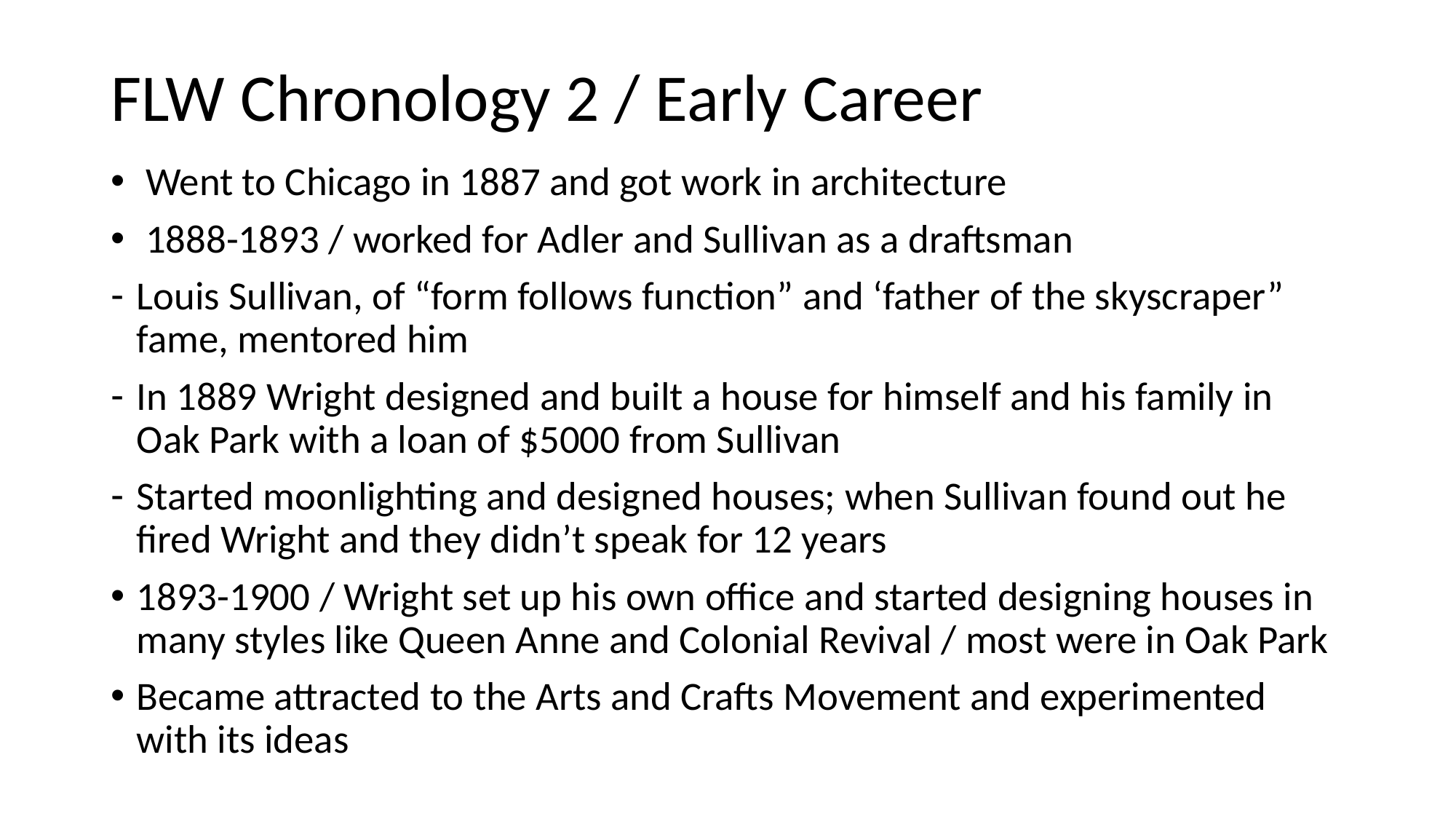

# FLW Chronology 2 / Early Career
 Went to Chicago in 1887 and got work in architecture
 1888-1893 / worked for Adler and Sullivan as a draftsman
Louis Sullivan, of “form follows function” and ‘father of the skyscraper” fame, mentored him
In 1889 Wright designed and built a house for himself and his family in Oak Park with a loan of $5000 from Sullivan
Started moonlighting and designed houses; when Sullivan found out he fired Wright and they didn’t speak for 12 years
1893-1900 / Wright set up his own office and started designing houses in many styles like Queen Anne and Colonial Revival / most were in Oak Park
Became attracted to the Arts and Crafts Movement and experimented with its ideas